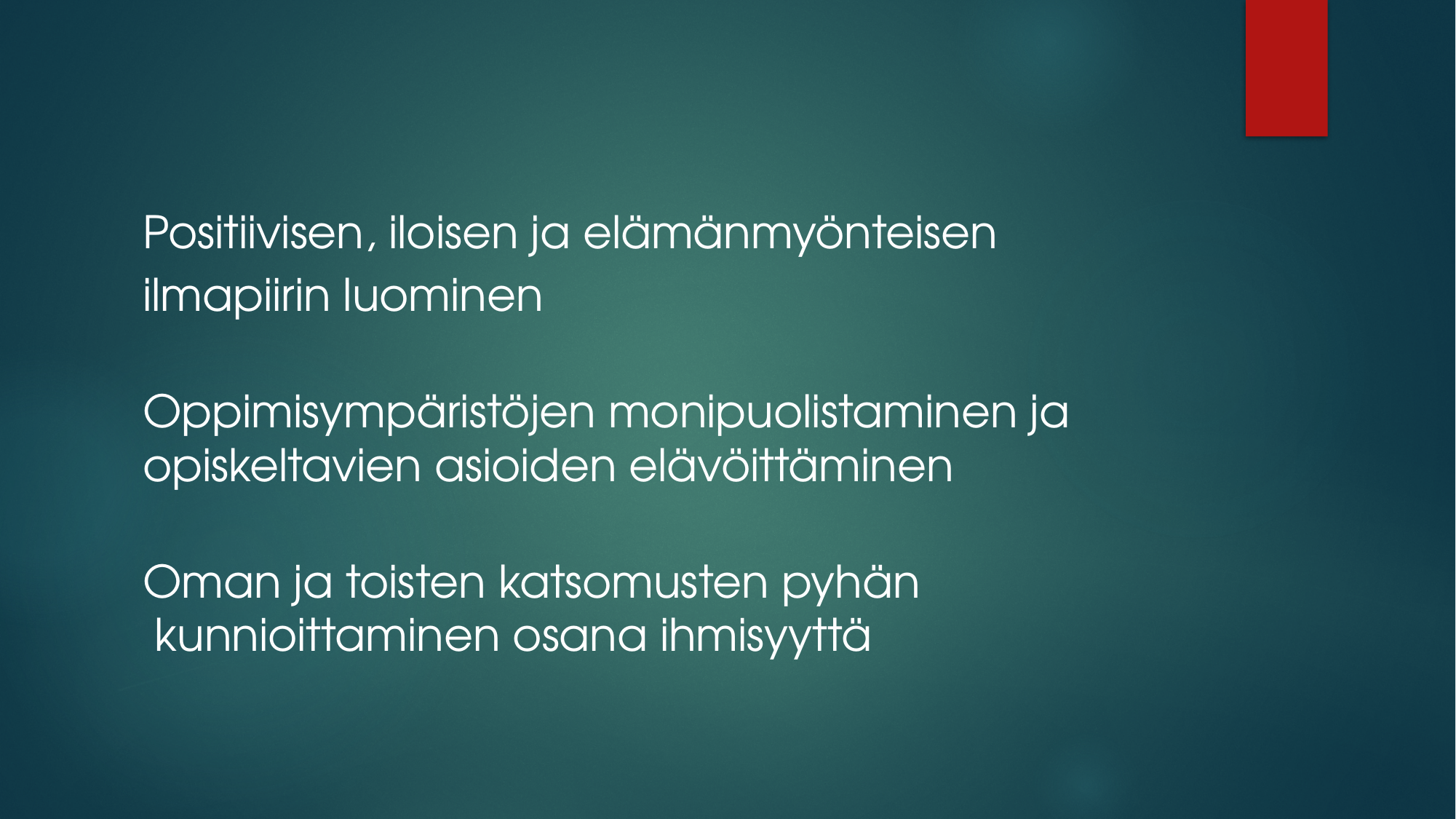

#
Positiivisen, iloisen ja elämänmyönteisen
ilmapiirin luominen
Oppimisympäristöjen monipuolistaminen ja opiskeltavien asioiden elävöittäminen
Oman ja toisten katsomusten pyhän  kunnioittaminen osana ihmisyyttä